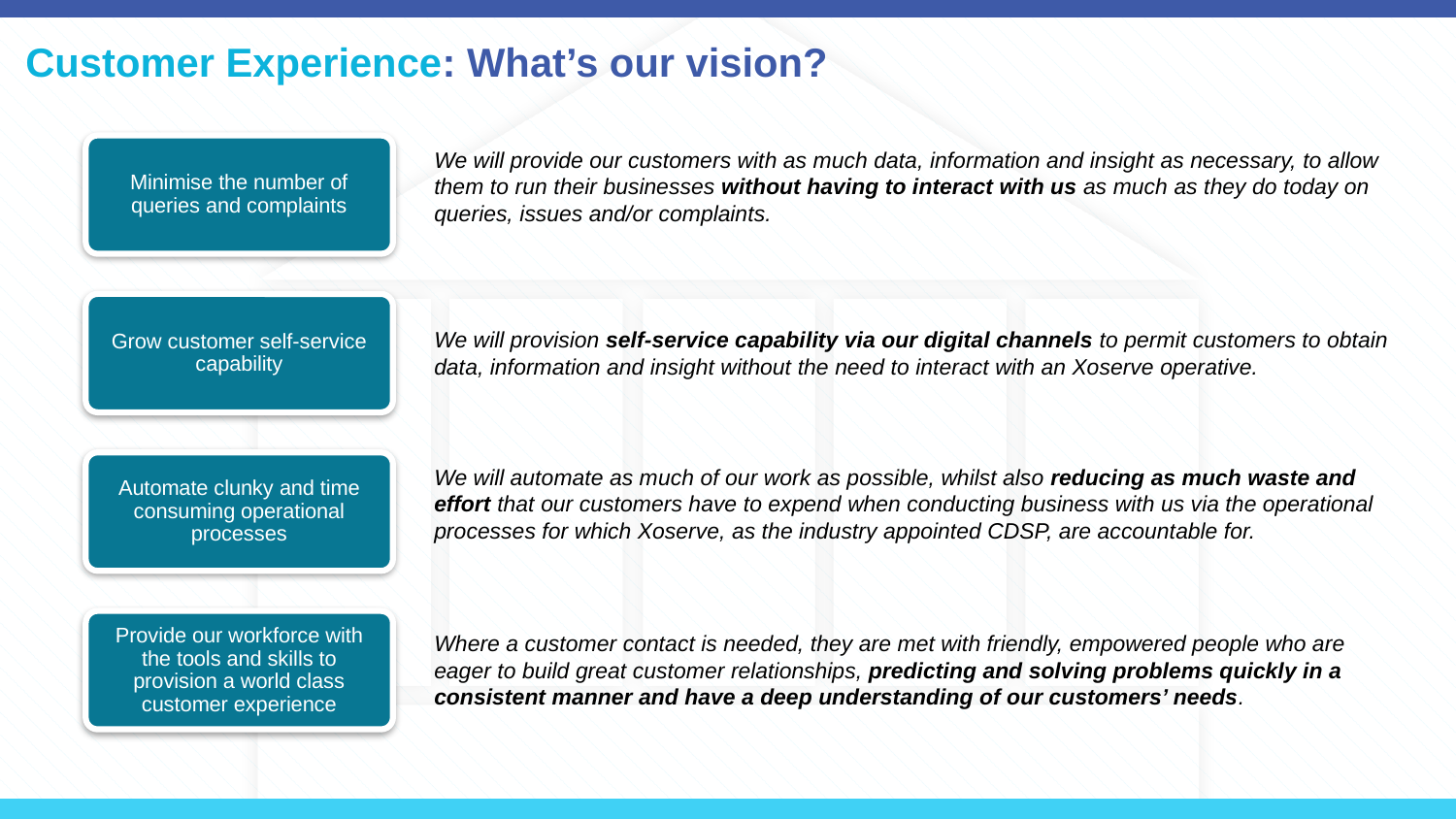

# Customer Experience: What’s our vision?

Minimise the number of queries and complaints
We will provide our customers with as much data, information and insight as necessary, to allow them to run their businesses without having to interact with us as much as they do today on queries, issues and/or complaints.

Grow customer self-service capability
We will provision self-service capability via our digital channels to permit customers to obtain data, information and insight without the need to interact with an Xoserve operative.

Automate clunky and time consuming operational processes
We will automate as much of our work as possible, whilst also reducing as much waste and effort that our customers have to expend when conducting business with us via the operational processes for which Xoserve, as the industry appointed CDSP, are accountable for.

Provide our workforce with the tools and skills to provision a world class customer experience
Where a customer contact is needed, they are met with friendly, empowered people who are eager to build great customer relationships, predicting and solving problems quickly in a consistent manner and have a deep understanding of our customers’ needs.